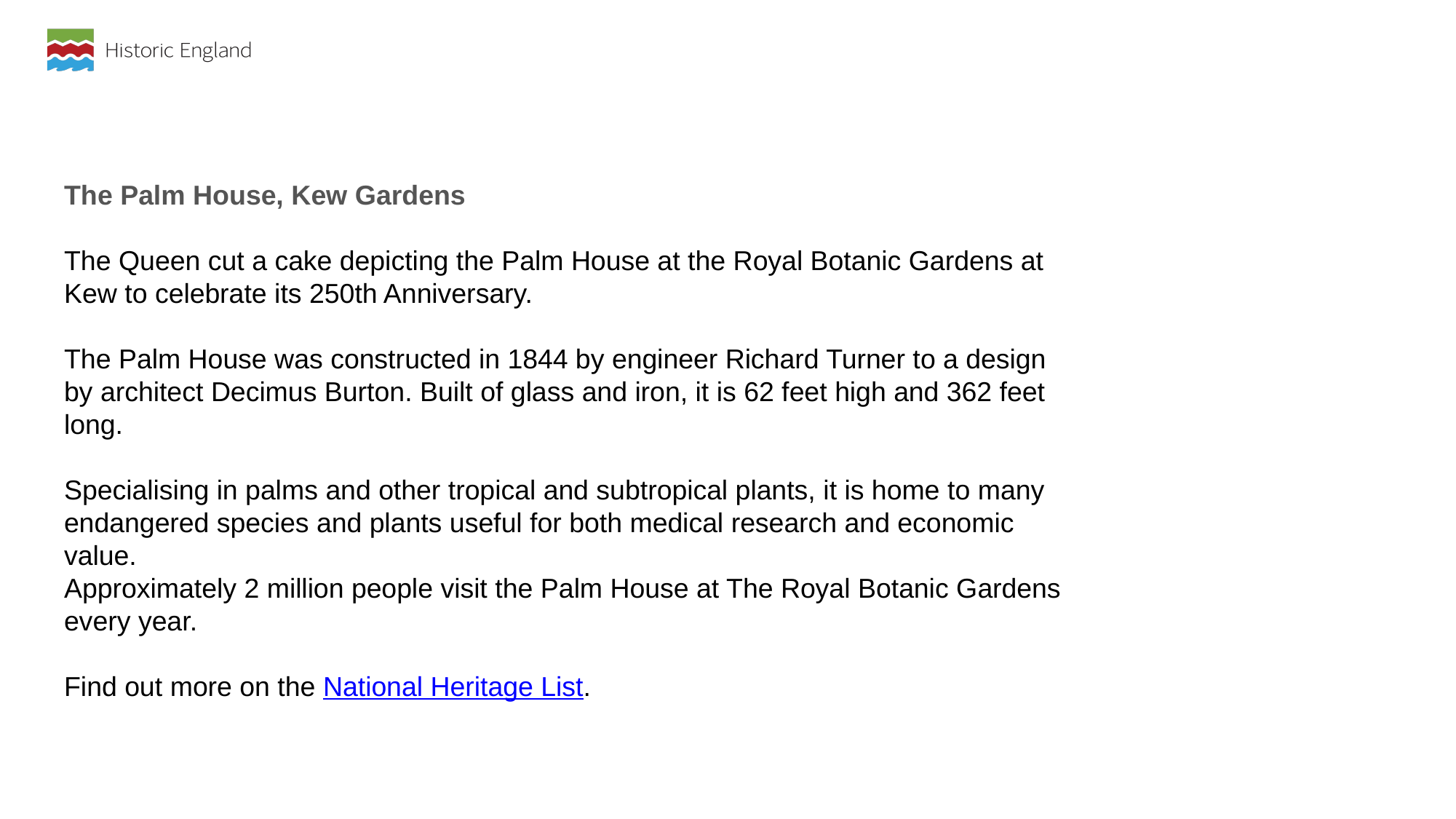

The Palm House, Kew Gardens

The Queen cut a cake depicting the Palm House at the Royal Botanic Gardens at Kew to celebrate its 250th Anniversary.

The Palm House was constructed in 1844 by engineer Richard Turner to a design by architect Decimus Burton. Built of glass and iron, it is 62 feet high and 362 feet long.

Specialising in palms and other tropical and subtropical plants, it is home to many endangered species and plants useful for both medical research and economic value.
Approximately 2 million people visit the Palm House at The Royal Botanic Gardens every year.

Find out more on the National Heritage List.